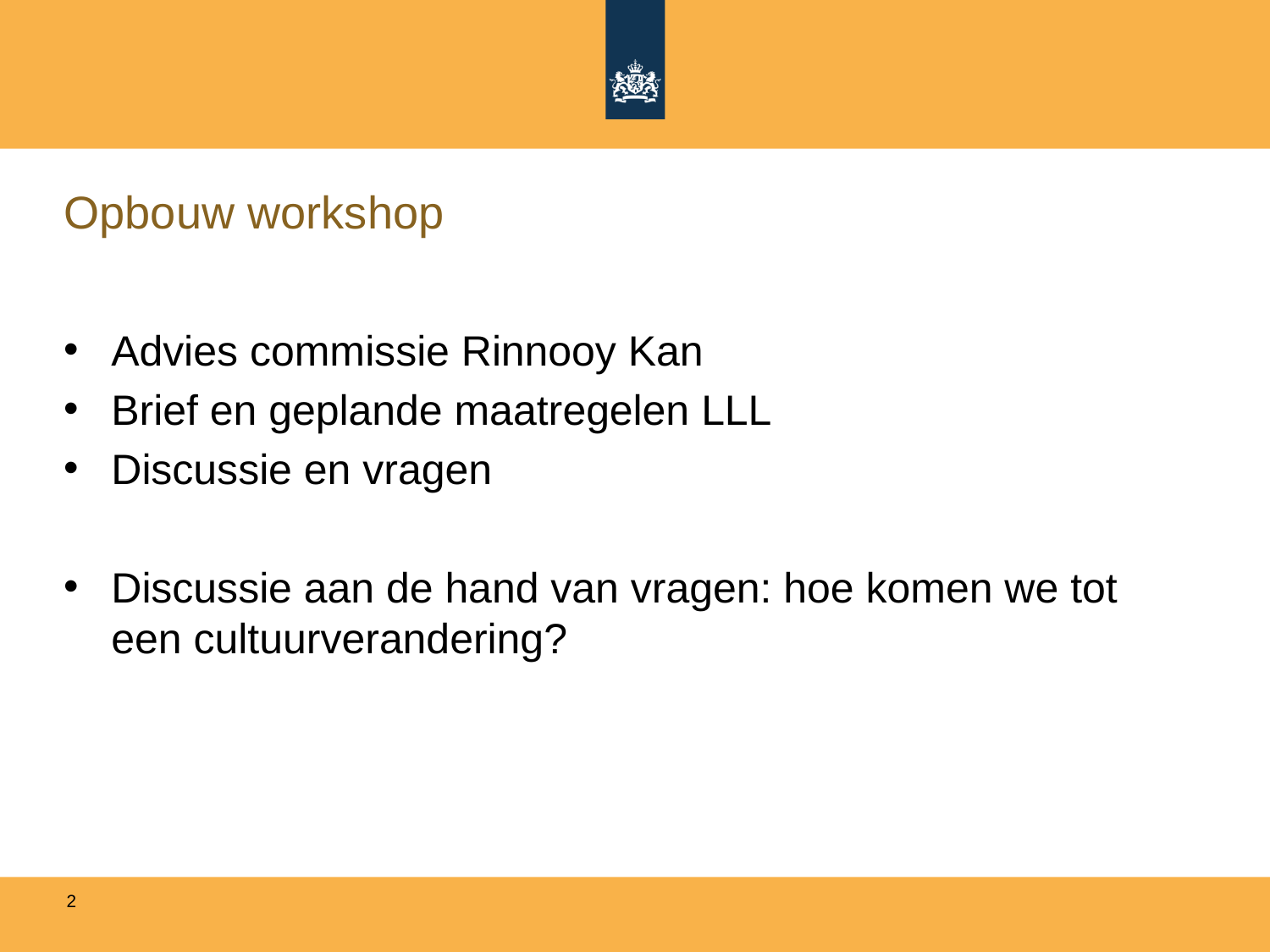

# Opbouw workshop

Advies commissie Rinnooy Kan
Brief en geplande maatregelen LLL
Discussie en vragen

Discussie aan de hand van vragen: hoe komen we tot een cultuurverandering?
2